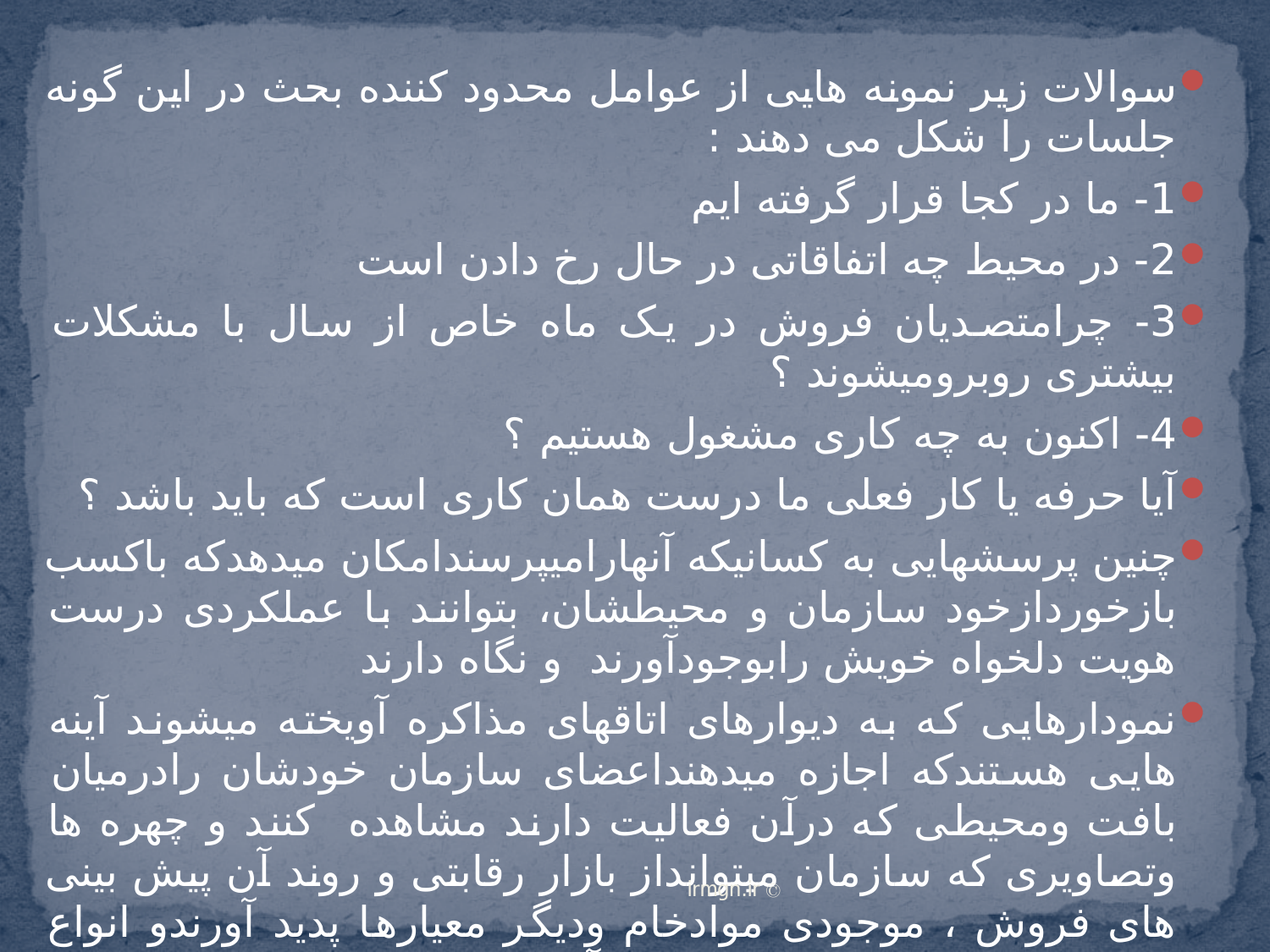

سوالات زیر نمونه هایی از عوامل محدود کننده بحث در این گونه جلسات را شکل می دهند :
1- ما در کجا قرار گرفته ایم
2- در محیط چه اتفاقاتی در حال رخ دادن است
3- چرامتصدیان فروش در یک ماه خاص از سال با مشکلات بیشتری روبرومیشوند ؟
4- اکنون به چه کاری مشغول هستیم ؟
آیا حرفه یا کار فعلی ما درست همان کاری است که باید باشد ؟
چنین پرسشهایی به کسانیکه آنهارامیپرسندامکان میدهدکه باکسب بازخوردازخود سازمان و محیطشان، بتوانند با عملکردی درست هویت دلخواه خویش رابوجودآورند  و نگاه دارند
نمودارهایی که به دیوارهای اتاقهای مذاکره آویخته میشوند آینه هایی هستندکه اجازه میدهنداعضای سازمان خودشان رادرمیان بافت ومحیطی که درآن فعالیت دارند مشاهده  کنند و چهره ها وتصاویری که سازمان میتوانداز بازار رقابتی و روند آن پیش بینی های فروش ، موجودی موادخام ودیگر معیارها پدید آورندو انواع فرصتها و تهدیداتی که سازمان با آن  روبرو است را دریابند .
این نمودارها یانگر میزان عمق فهم سازمان از وضعیت خودند

© irmgn.ir